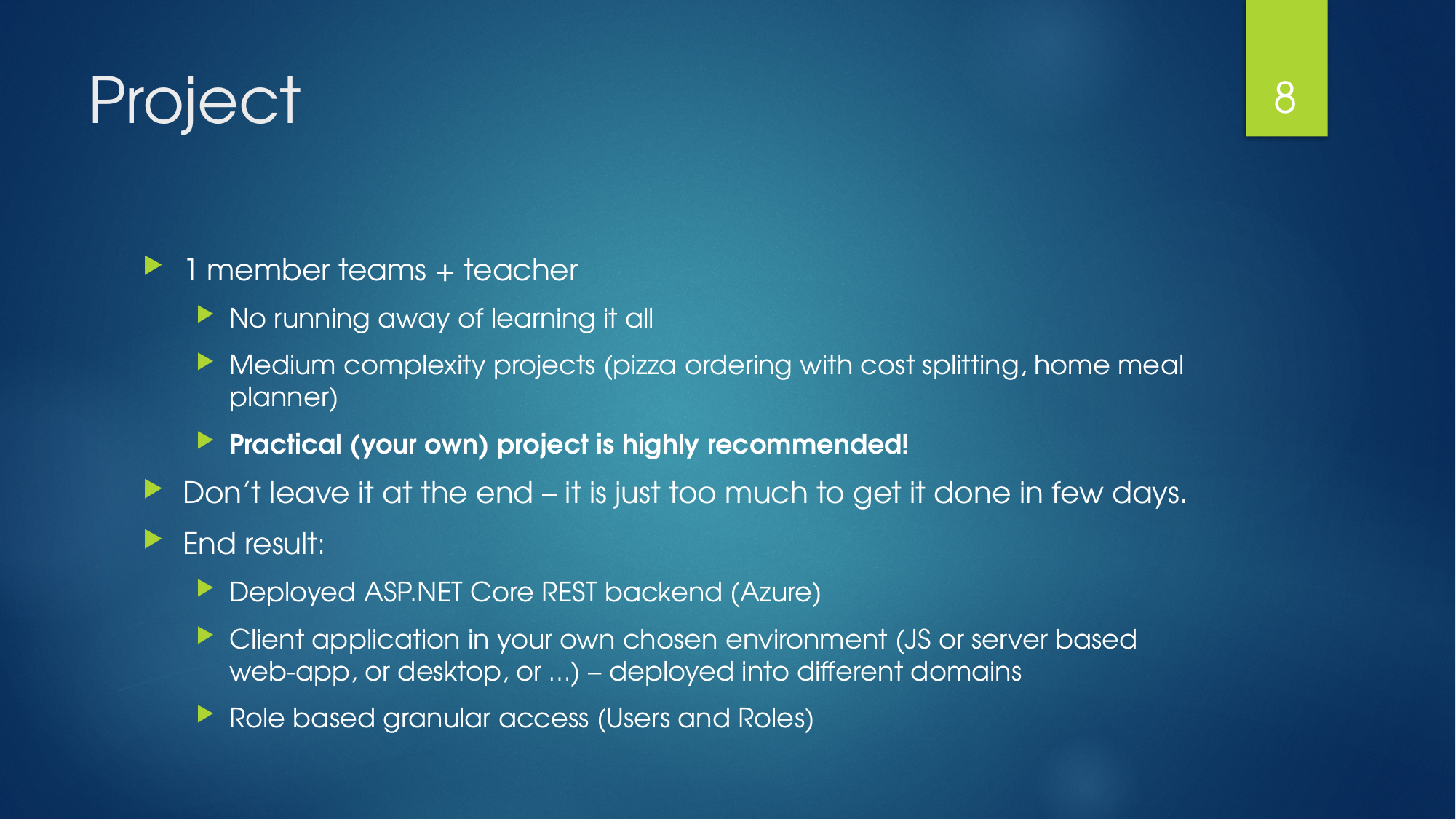

8
# Project
1 member teams + teacher
No running away of learning it all
Medium complexity projects (pizza ordering with cost splitting, home meal planner)
Practical (your own) project is highly recommended!
Don’t leave it at the end – it is just too much to get it done in few days.
End result:
Deployed ASP.NET Core REST backend (Azure)
Client application in your own chosen environment (JS or server based web-app, or desktop, or …) – deployed into different domains
Role based granular access (Users and Roles)